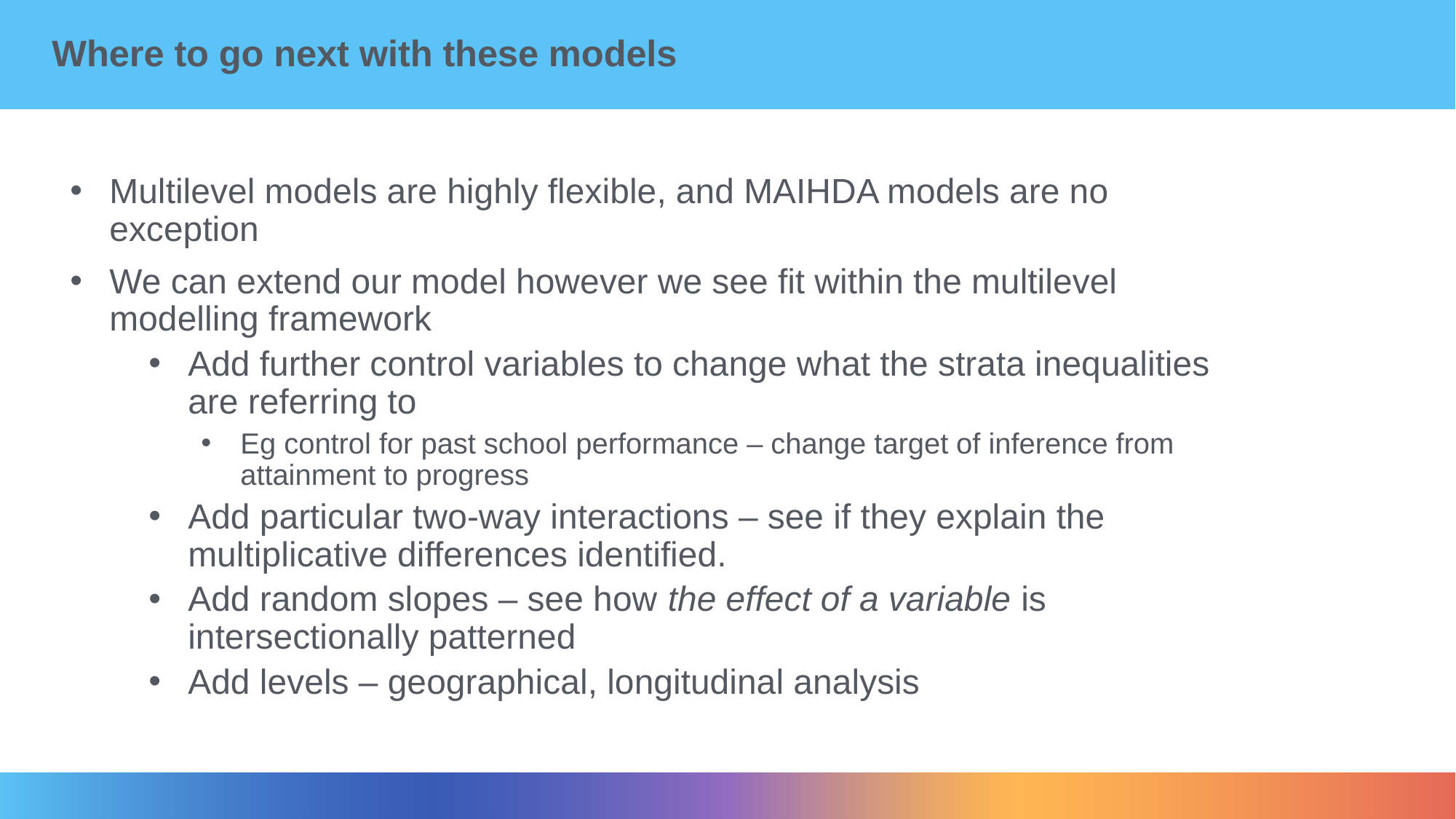

Where to go next with these models

Multilevel models are highly flexible, and MAIHDA models are no exception
We can extend our model however we see fit within the multilevel modelling framework
Add further control variables to change what the strata inequalities are referring to
Eg control for past school performance – change target of inference from attainment to progress
Add particular two-way interactions – see if they explain the multiplicative differences identified.
Add random slopes – see how the effect of a variable is intersectionally patterned
Add levels – geographical, longitudinal analysis